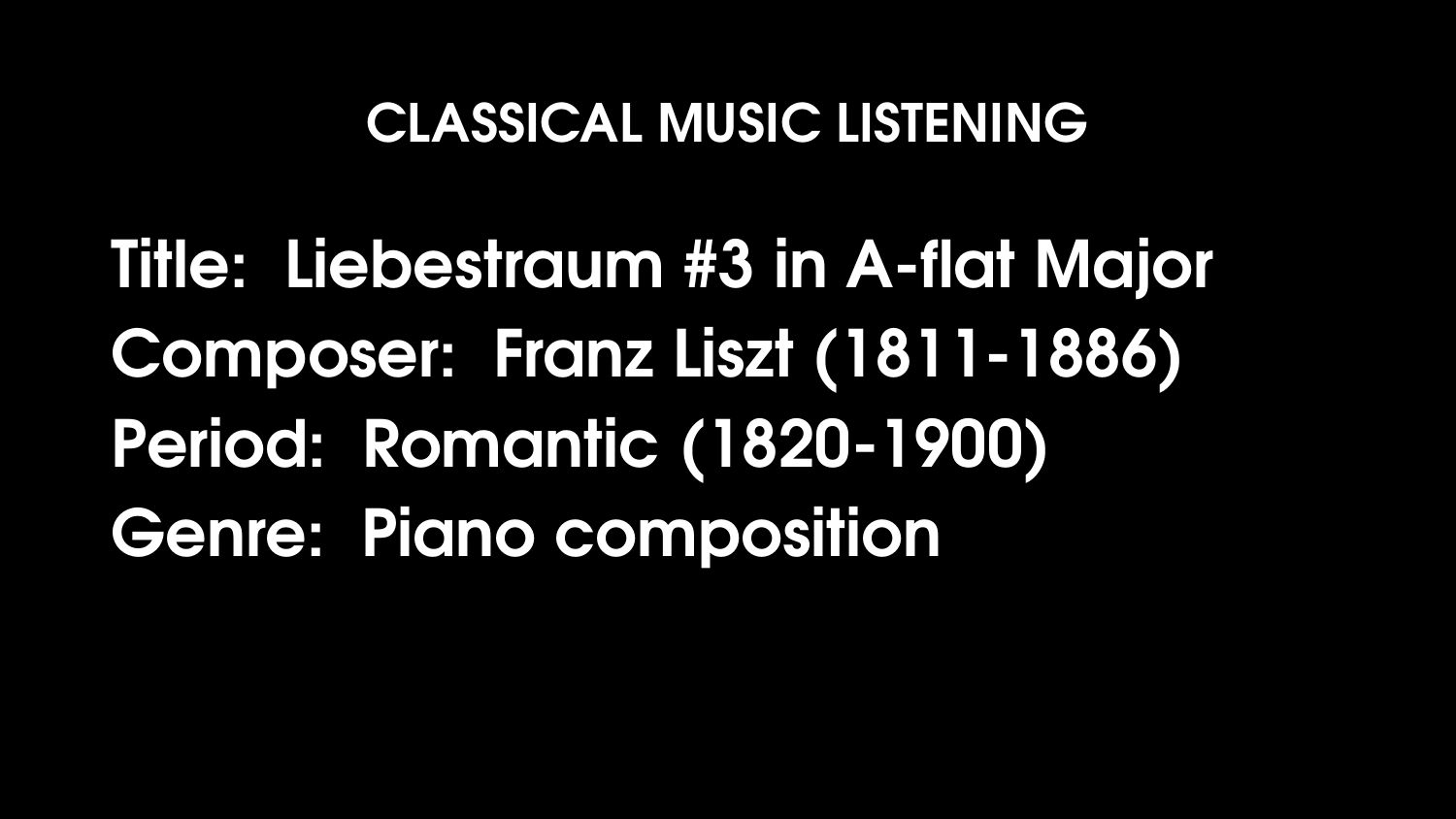

CLASSICAL MUSIC LISTENING

Title:  Liebestraum #3 in A-flat Major
Composer:  Franz Liszt (1811-1886)
Period:  Romantic (1820-1900)
Genre:  Piano composition